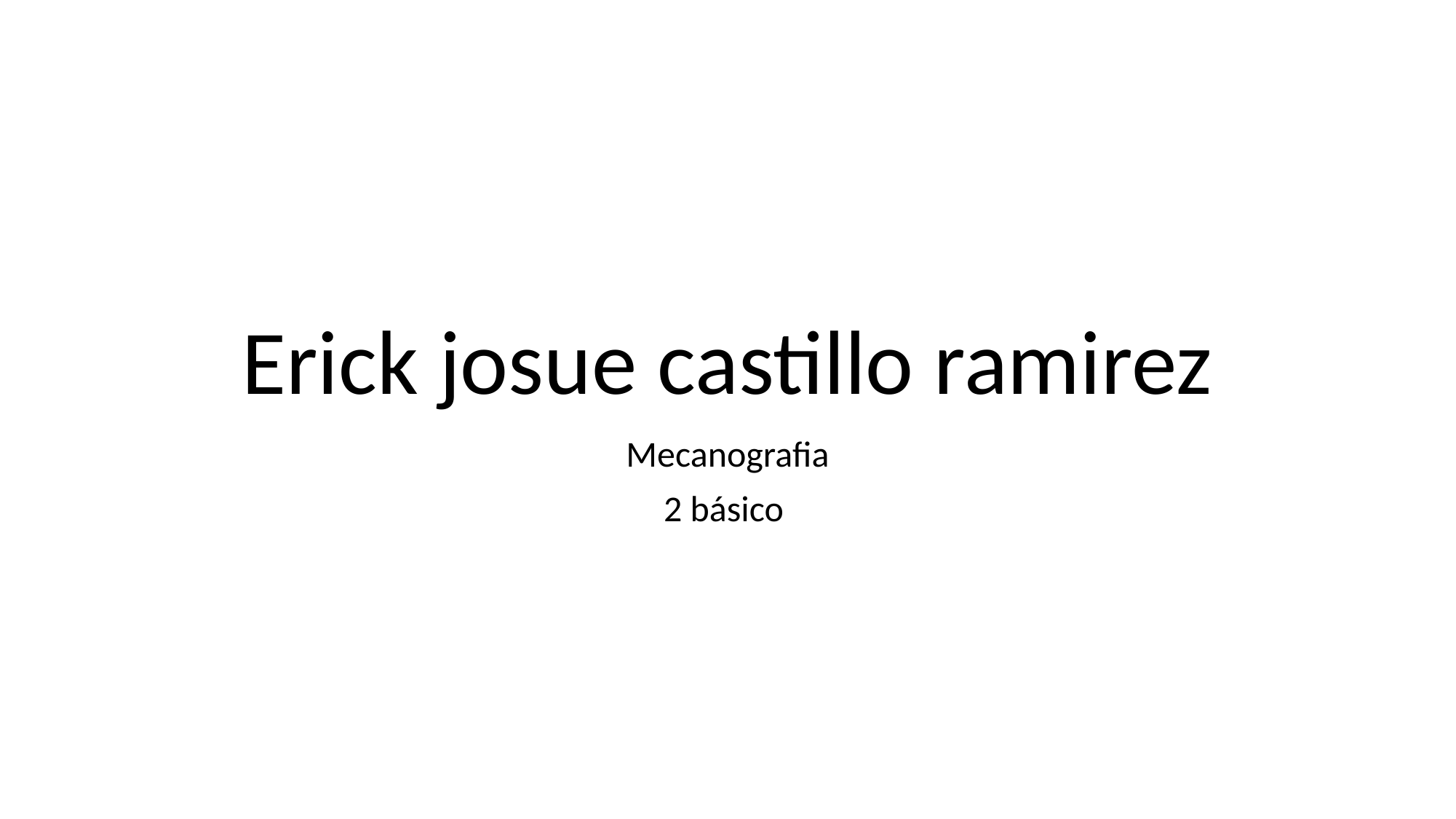

# Erick josue castillo ramirez
Mecanografia
2 básico